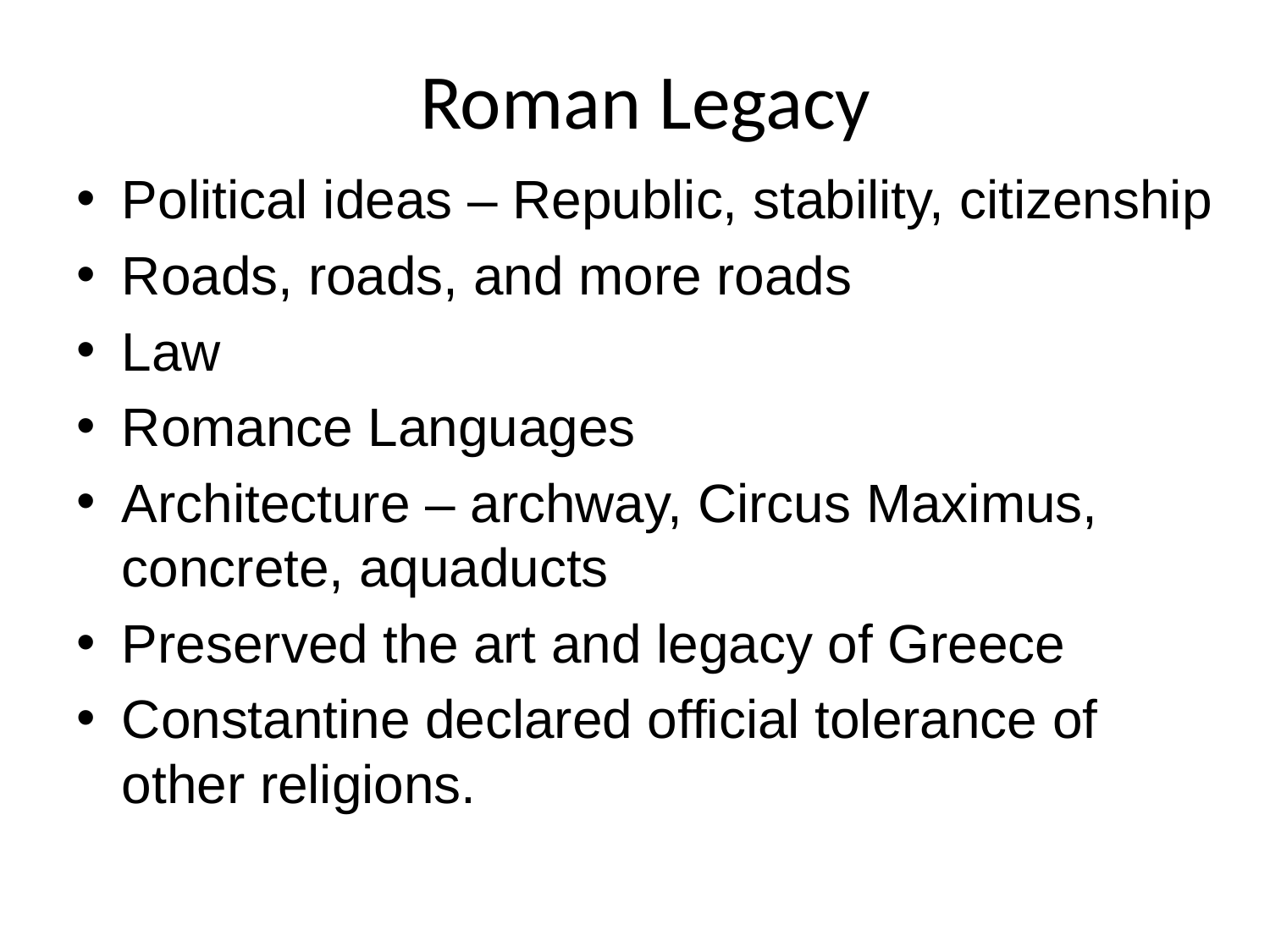

# Roman Legacy
Political ideas – Republic, stability, citizenship
Roads, roads, and more roads
Law
Romance Languages
Architecture – archway, Circus Maximus, concrete, aquaducts
Preserved the art and legacy of Greece
Constantine declared official tolerance of other religions.